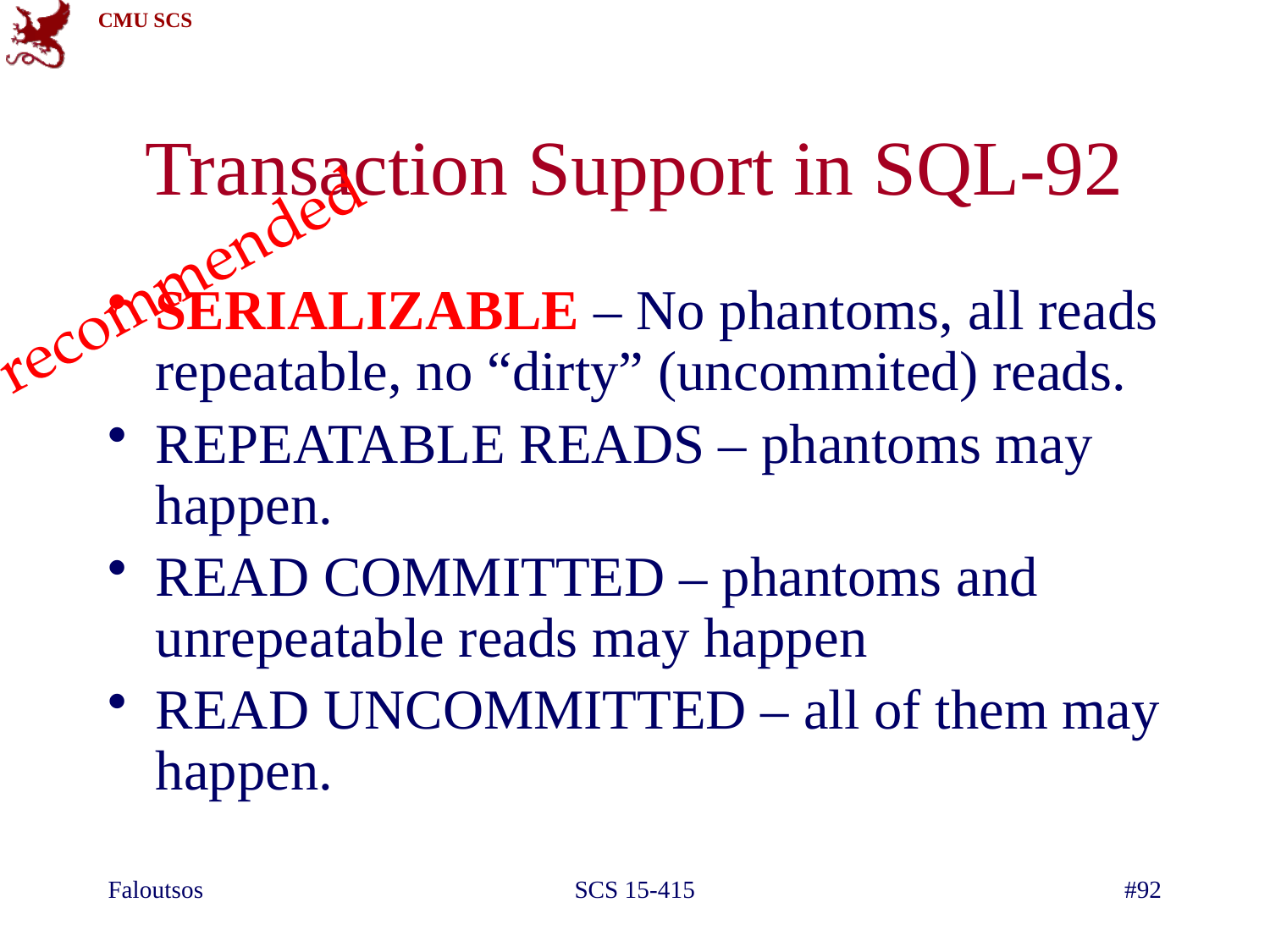

# Transaction Support in SQL-92
recommended
SERIALIZABLE – No phantoms, all reads repeatable, no “dirty” (uncommited) reads.
REPEATABLE READS – phantoms may happen.
READ COMMITTED – phantoms and unrepeatable reads may happen
READ UNCOMMITTED – all of them may happen.
Faloutsos
SCS 15-415
#92